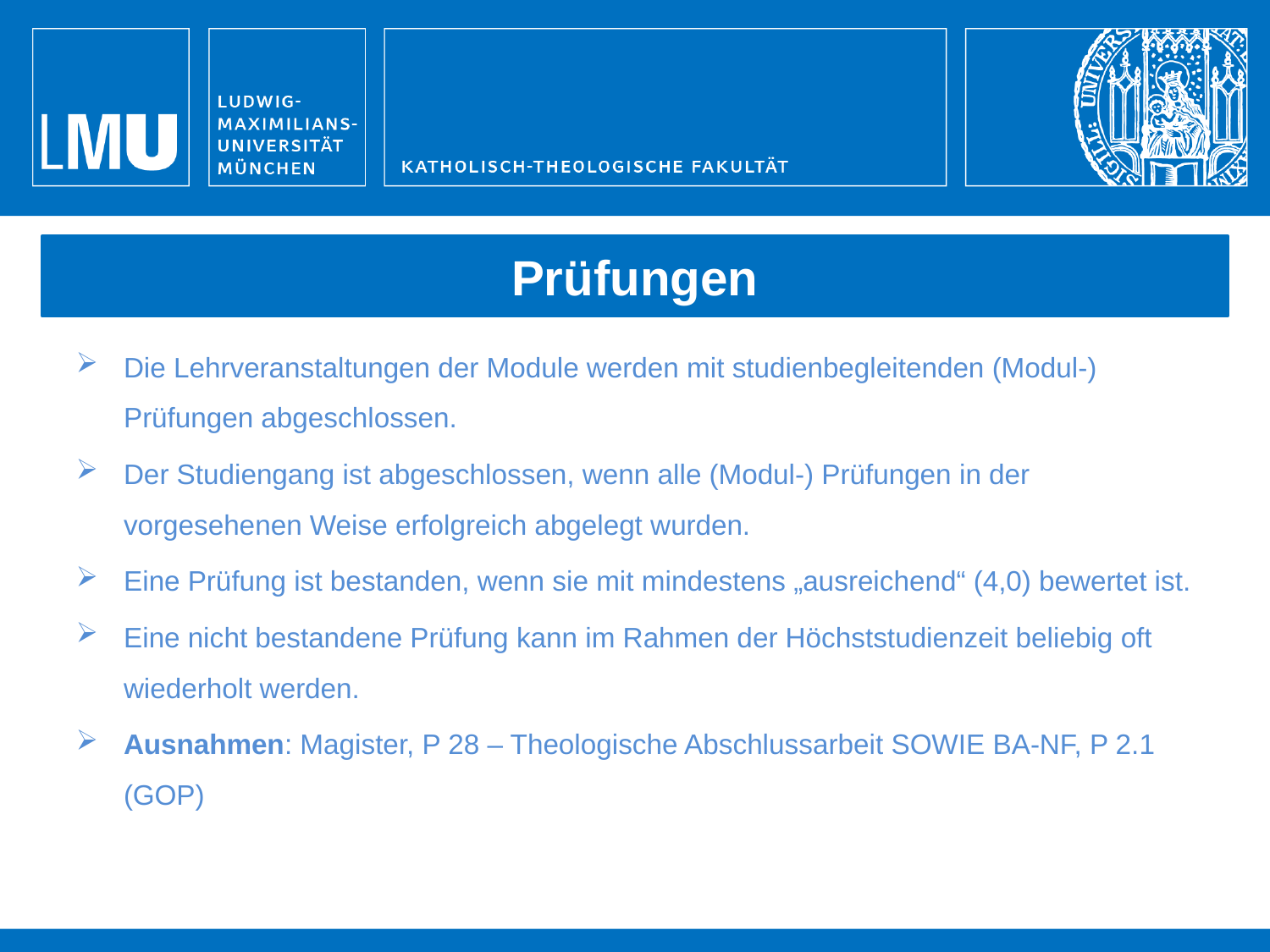

Prüfungen
Die Lehrveranstaltungen der Module werden mit studienbegleitenden (Modul-) Prüfungen abgeschlossen.
Der Studiengang ist abgeschlossen, wenn alle (Modul-) Prüfungen in der vorgesehenen Weise erfolgreich abgelegt wurden.
Eine Prüfung ist bestanden, wenn sie mit mindestens „ausreichend“ (4,0) bewertet ist.
Eine nicht bestandene Prüfung kann im Rahmen der Höchststudienzeit beliebig oft wiederholt werden.
Ausnahmen: Magister, P 28 – Theologische Abschlussarbeit SOWIE BA-NF, P 2.1 (GOP)